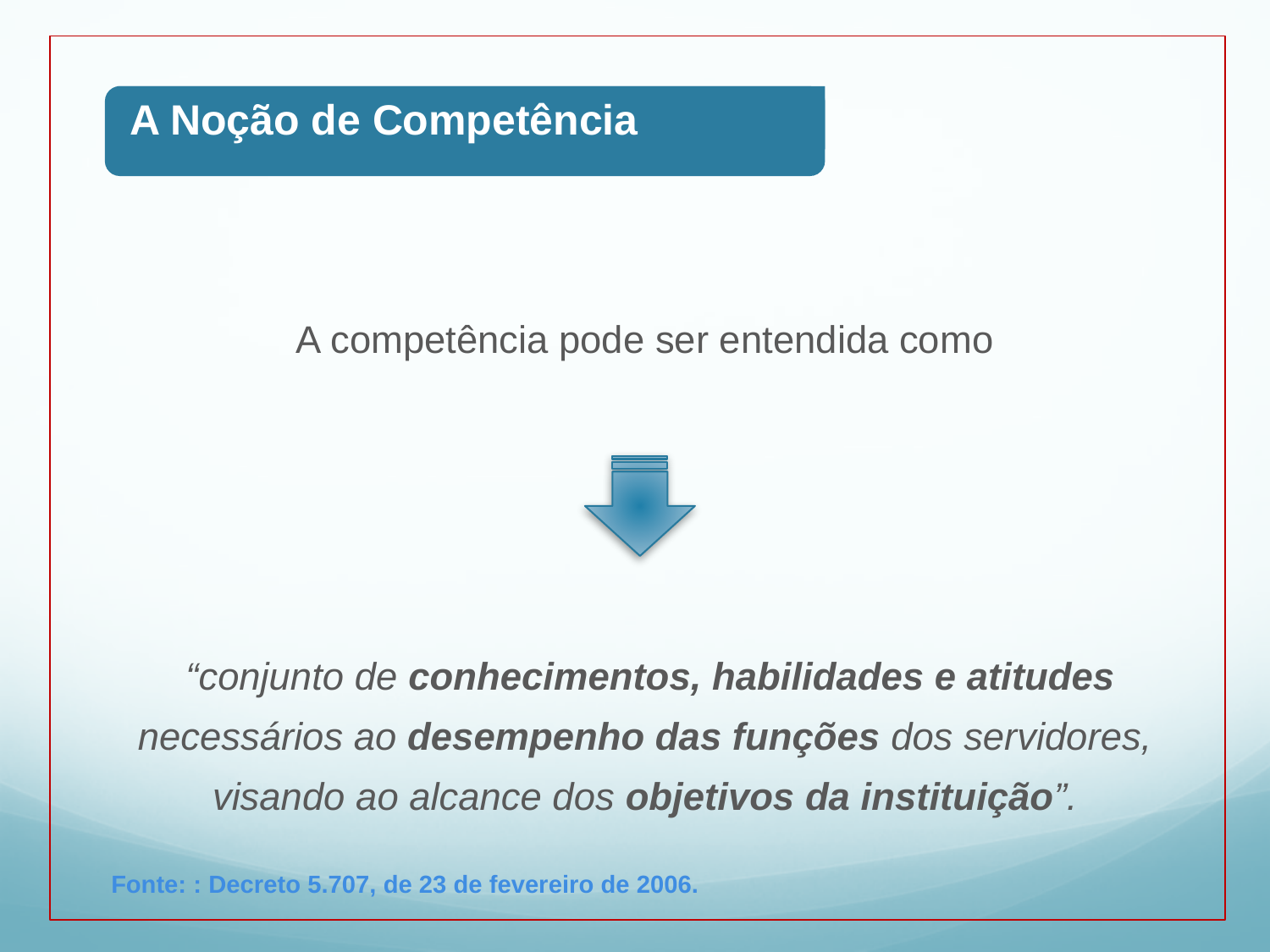

A Noção de Competência

A competência pode ser entendida como

 “conjunto de conhecimentos, habilidades e atitudes necessários ao desempenho das funções dos servidores, visando ao alcance dos objetivos da instituição”.

Fonte: : Decreto 5.707, de 23 de fevereiro de 2006.